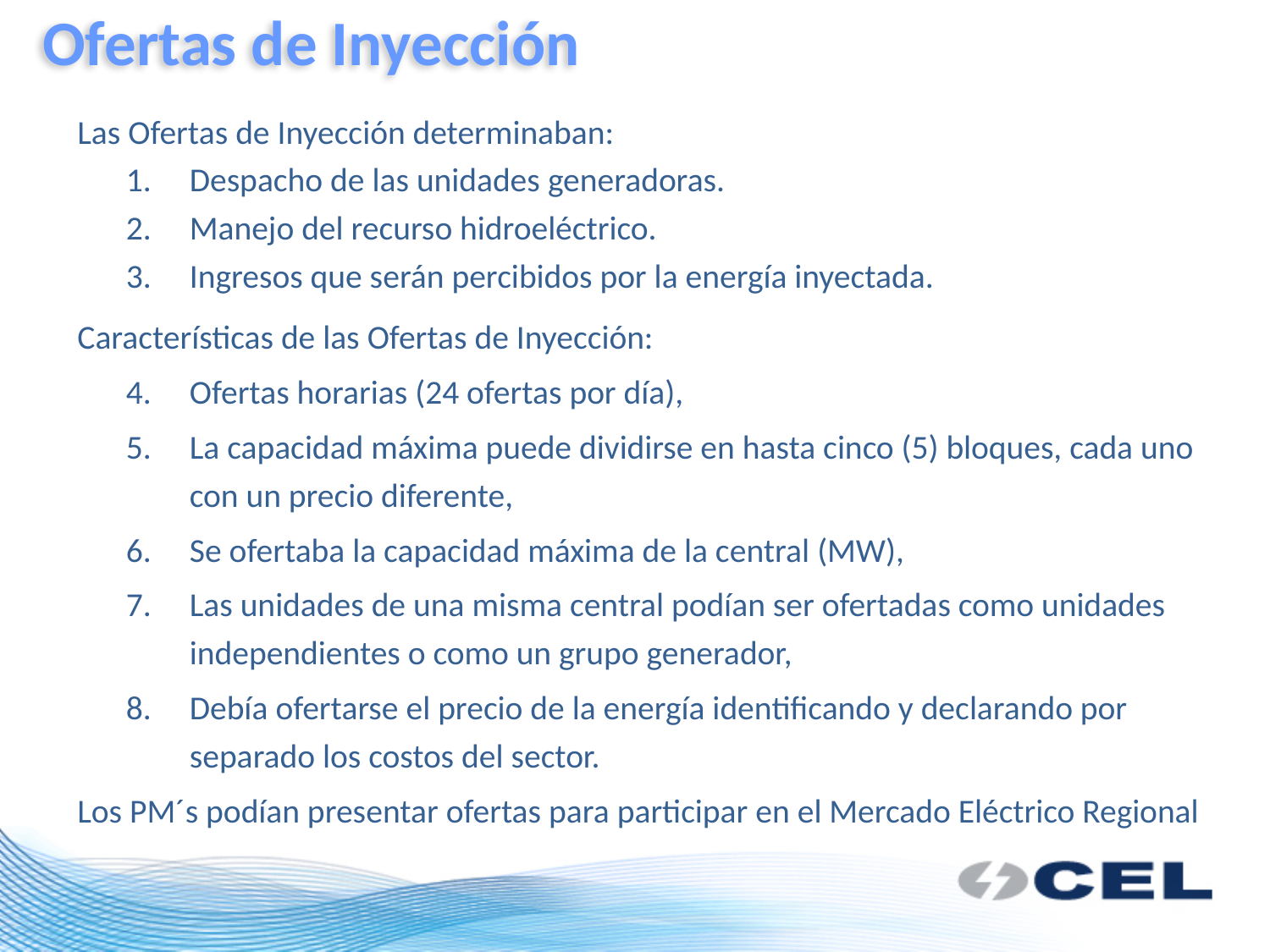

Ofertas de Inyección
Las Ofertas de Inyección determinaban:
Despacho de las unidades generadoras.
Manejo del recurso hidroeléctrico.
Ingresos que serán percibidos por la energía inyectada.

Características de las Ofertas de Inyección:
Ofertas horarias (24 ofertas por día),
La capacidad máxima puede dividirse en hasta cinco (5) bloques, cada uno con un precio diferente,
Se ofertaba la capacidad máxima de la central (MW),
Las unidades de una misma central podían ser ofertadas como unidades independientes o como un grupo generador,
Debía ofertarse el precio de la energía identificando y declarando por separado los costos del sector.
Los PM´s podían presentar ofertas para participar en el Mercado Eléctrico Regional